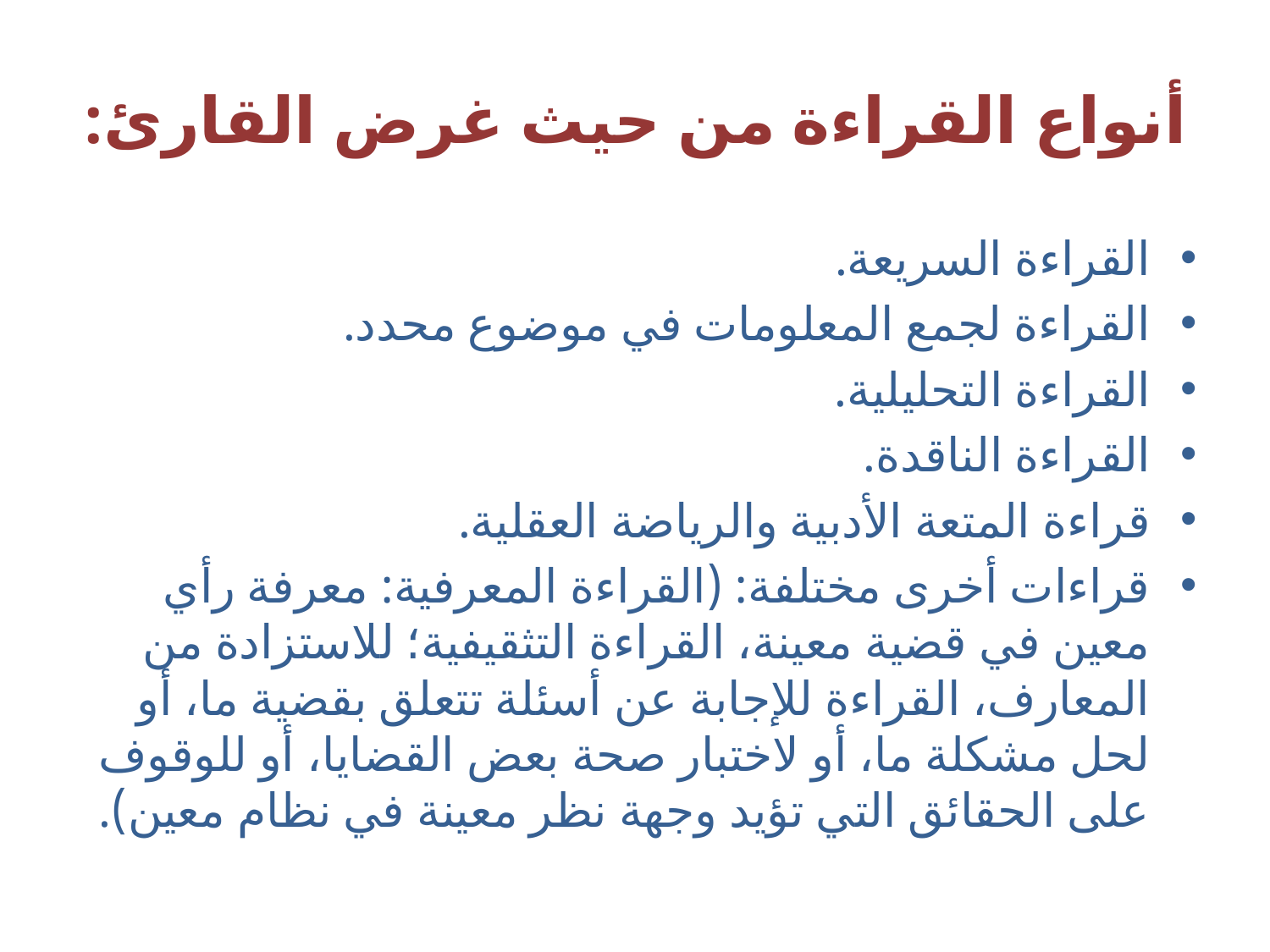

# أنواع القراءة من حيث غرض القارئ:
القراءة السريعة.
القراءة لجمع المعلومات في موضوع محدد.
القراءة التحليلية.
القراءة الناقدة.
قراءة المتعة الأدبية والرياضة العقلية.
قراءات أخرى مختلفة: (القراءة المعرفية: معرفة رأي معين في قضية معينة، القراءة التثقيفية؛ للاستزادة من المعارف، القراءة للإجابة عن أسئلة تتعلق بقضية ما، أو لحل مشكلة ما، أو لاختبار صحة بعض القضايا، أو للوقوف على الحقائق التي تؤيد وجهة نظر معينة في نظام معين).